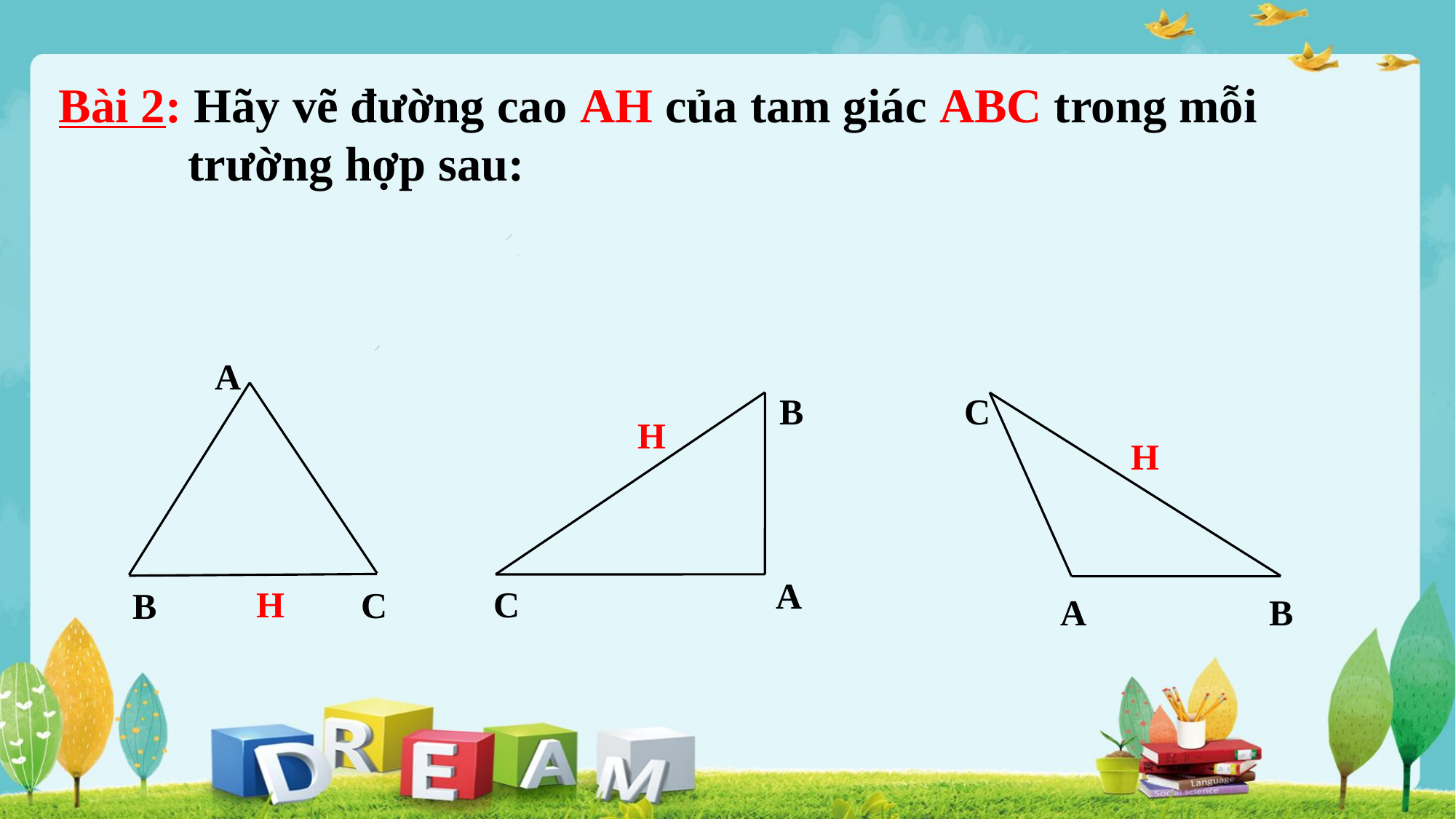

Bài 2: Hãy vẽ đường cao AH của tam giác ABC trong mỗi trường hợp sau:

A

B
C

H
H
A

H
C

C
B
A
B